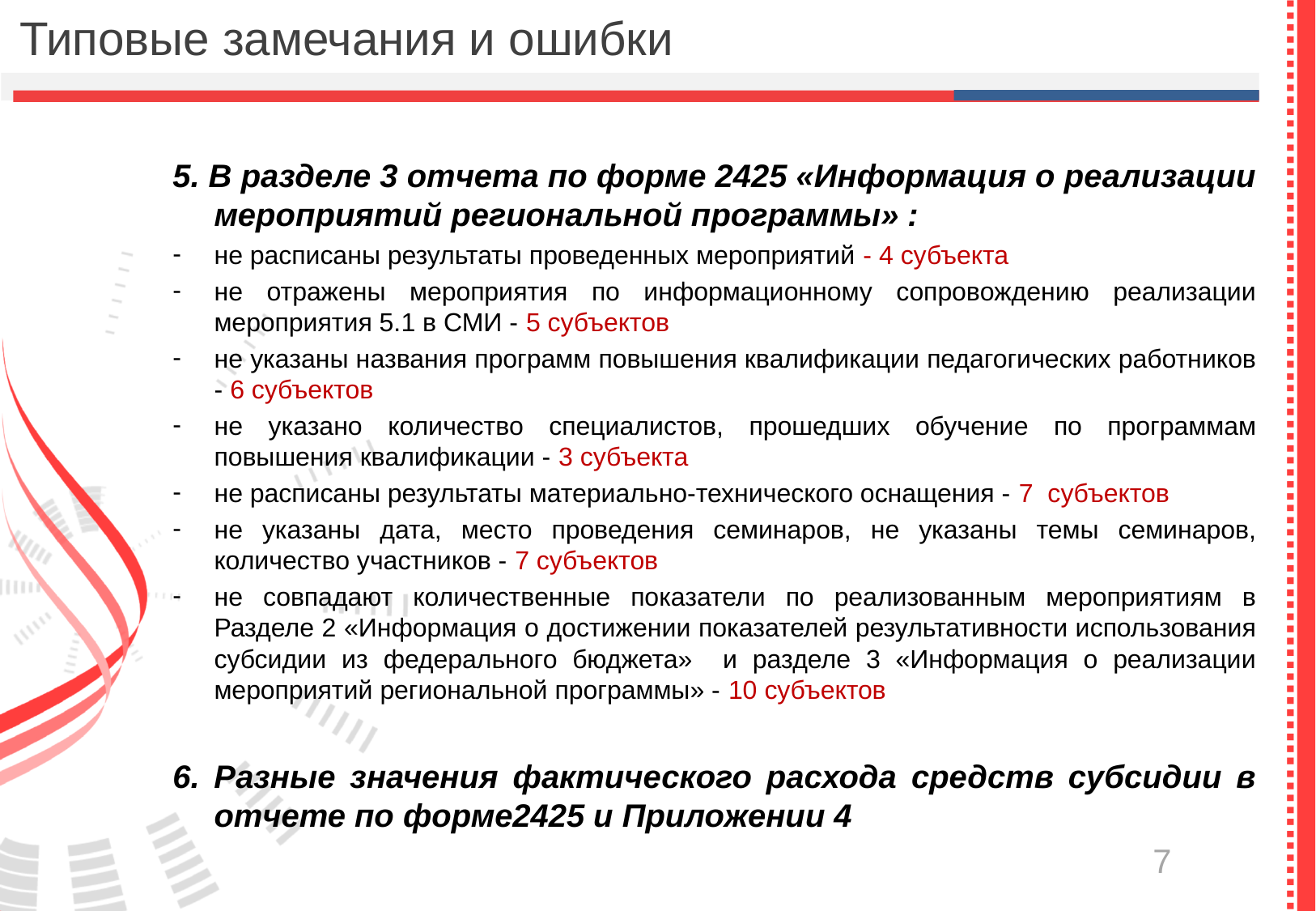

# Типовые замечания и ошибки
5. В разделе 3 отчета по форме 2425 «Информация о реализации мероприятий региональной программы» :
не расписаны результаты проведенных мероприятий - 4 субъекта
не отражены мероприятия по информационному сопровождению реализации мероприятия 5.1 в СМИ - 5 субъектов
не указаны названия программ повышения квалификации педагогических работников - 6 субъектов
не указано количество специалистов, прошедших обучение по программам повышения квалификации - 3 субъекта
не расписаны результаты материально-технического оснащения - 7  субъектов
не указаны дата, место проведения семинаров, не указаны темы семинаров, количество участников - 7 субъектов
не совпадают количественные показатели по реализованным мероприятиям в Разделе 2 «Информация о достижении показателей результативности использования субсидии из федерального бюджета»  и разделе 3 «Информация о реализации мероприятий региональной программы» - 10 субъектов

6. Разные значения фактического расхода средств субсидии в отчете по форме2425 и Приложении 4